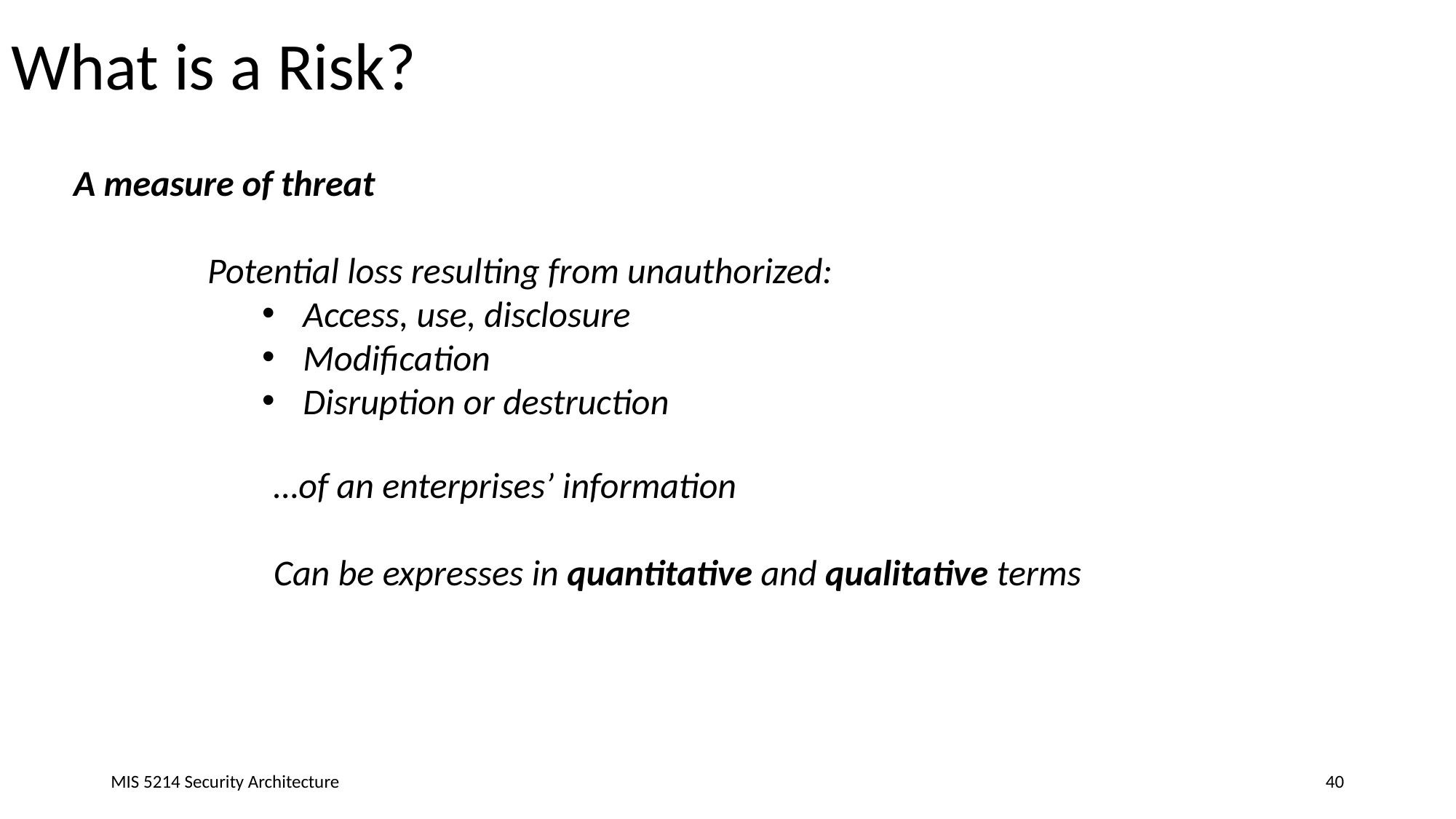

# What is a Risk?
A measure of threat
Potential loss resulting from unauthorized:
Access, use, disclosure
Modification
Disruption or destruction
…of an enterprises’ information

Can be expresses in quantitative and qualitative terms
MIS 5214 Security Architecture
40